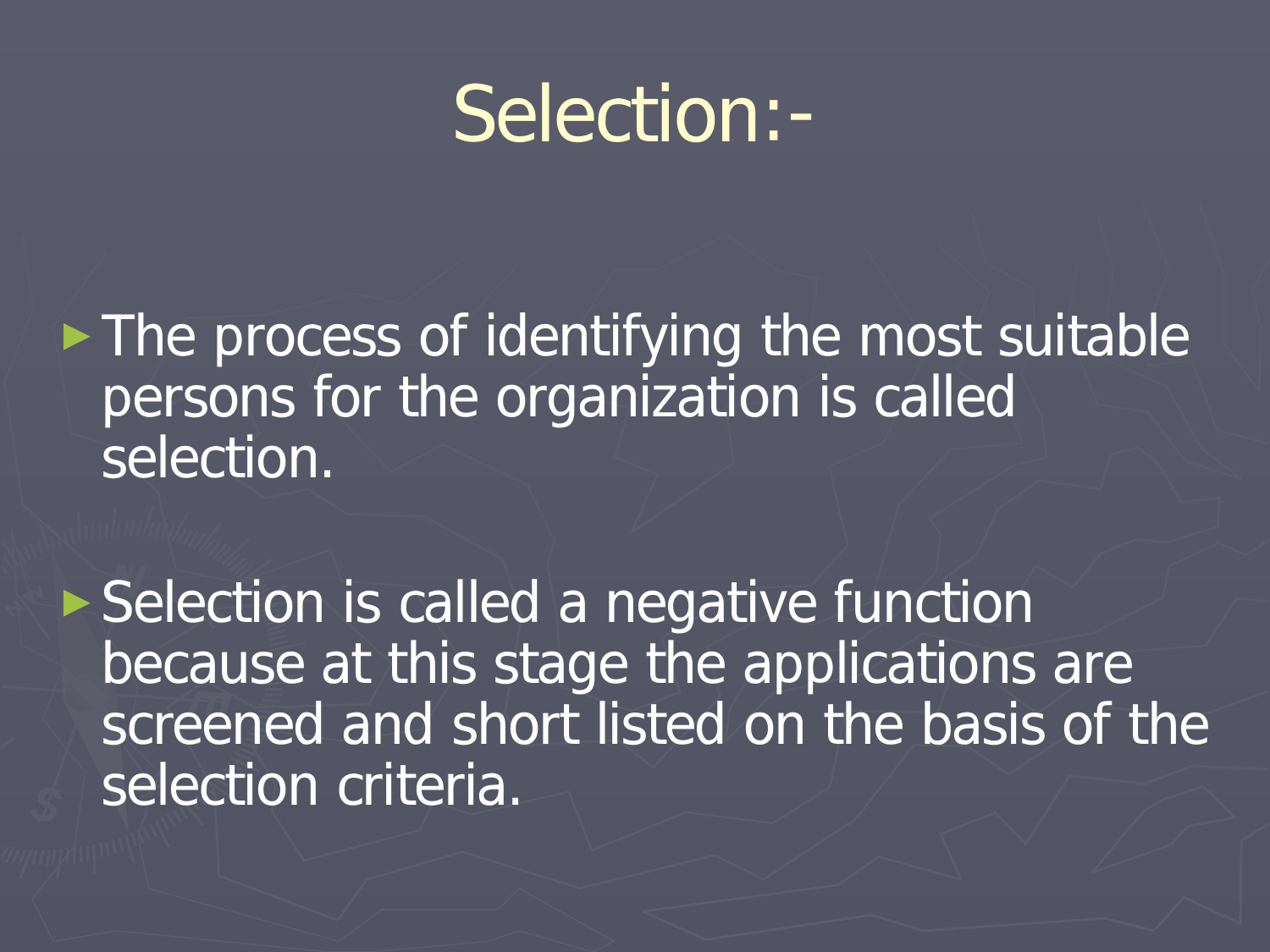

# Selection:-

The process of identifying the most suitable persons for the organization is called selection.

Selection is called a negative function because at this stage the applications are screened and short listed on the basis of the selection criteria.